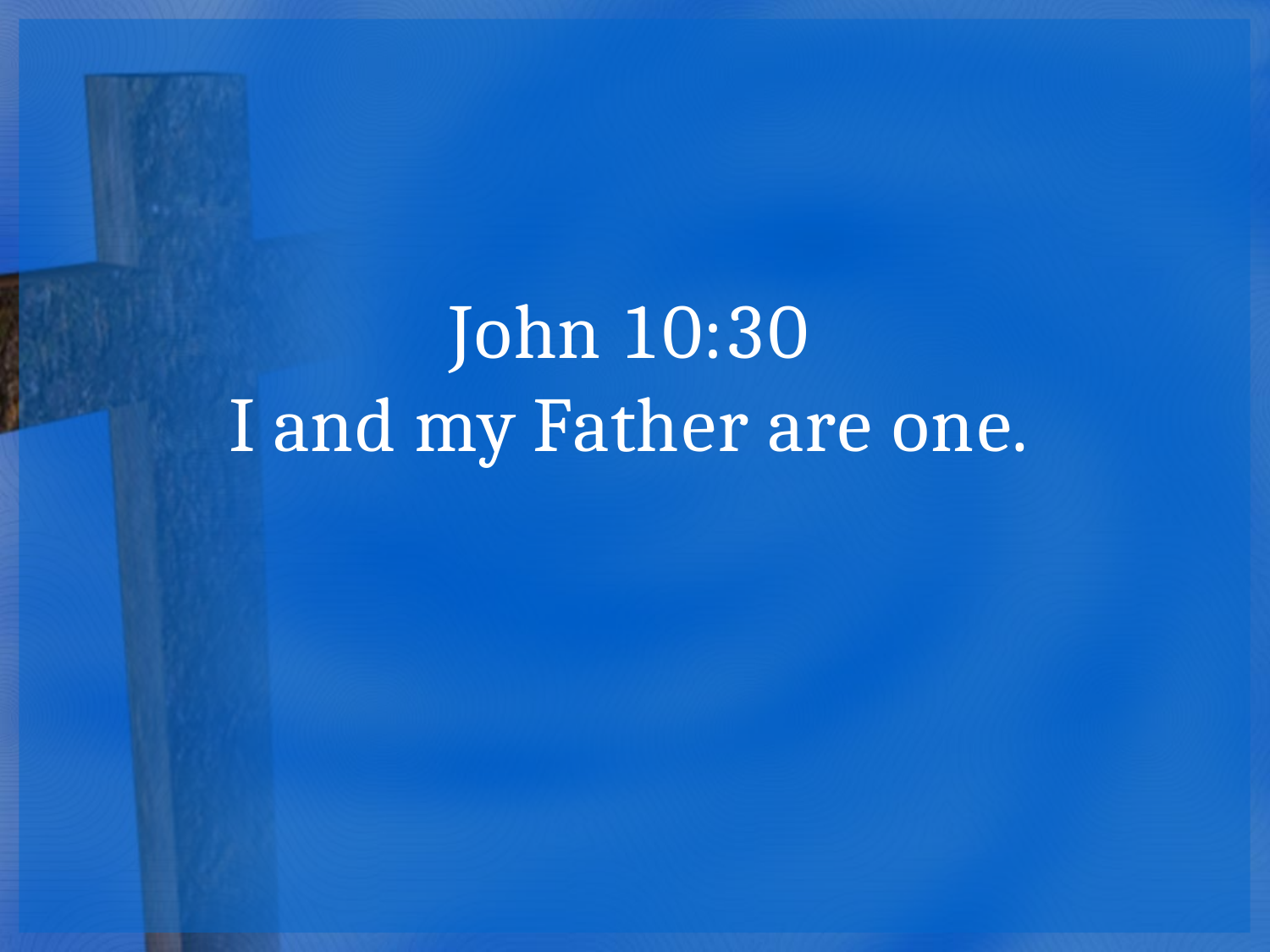

John 10:30
I and my Father are one.